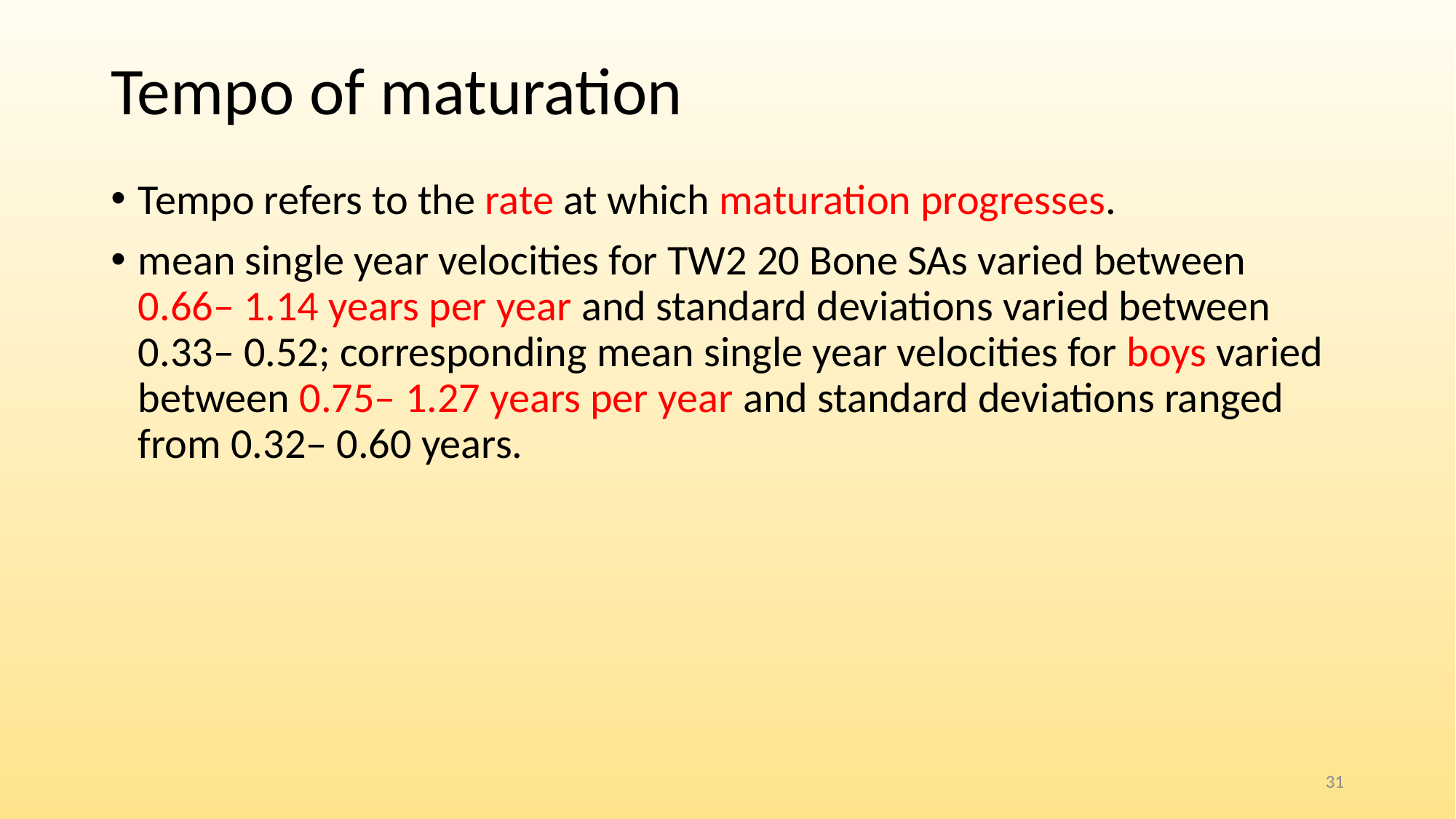

# Tempo of maturation
Tempo refers to the rate at which maturation progresses.
mean single year velocities for TW2 20 Bone SAs varied between 0.66– 1.14 years per year and standard deviations varied between 0.33– 0.52; corresponding mean single year velocities for boys varied between 0.75– 1.27 years per year and standard deviations ranged from 0.32– 0.60 years.

31